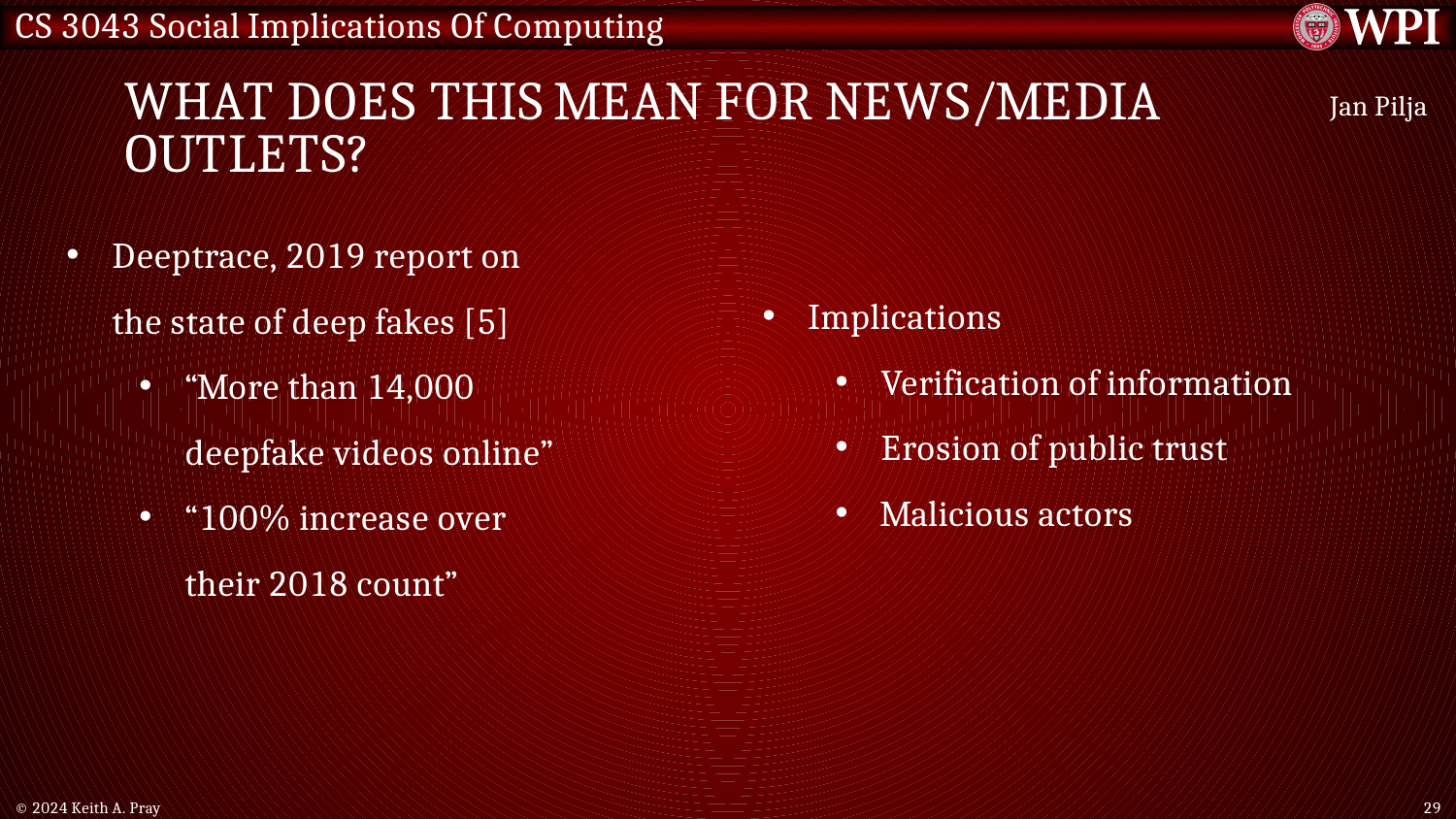

# WHAT DOES THIS MEAN FOR NEWS/MEDIA OUTLETS?
Jan Pilja
Deeptrace, 2019 report on the state of deep fakes [5]
“More than 14,000 deepfake videos online”
“100% increase over their 2018 count”
Implications
Verification of information
Erosion of public trust
Malicious actors
© 2024 Keith A. Pray
29